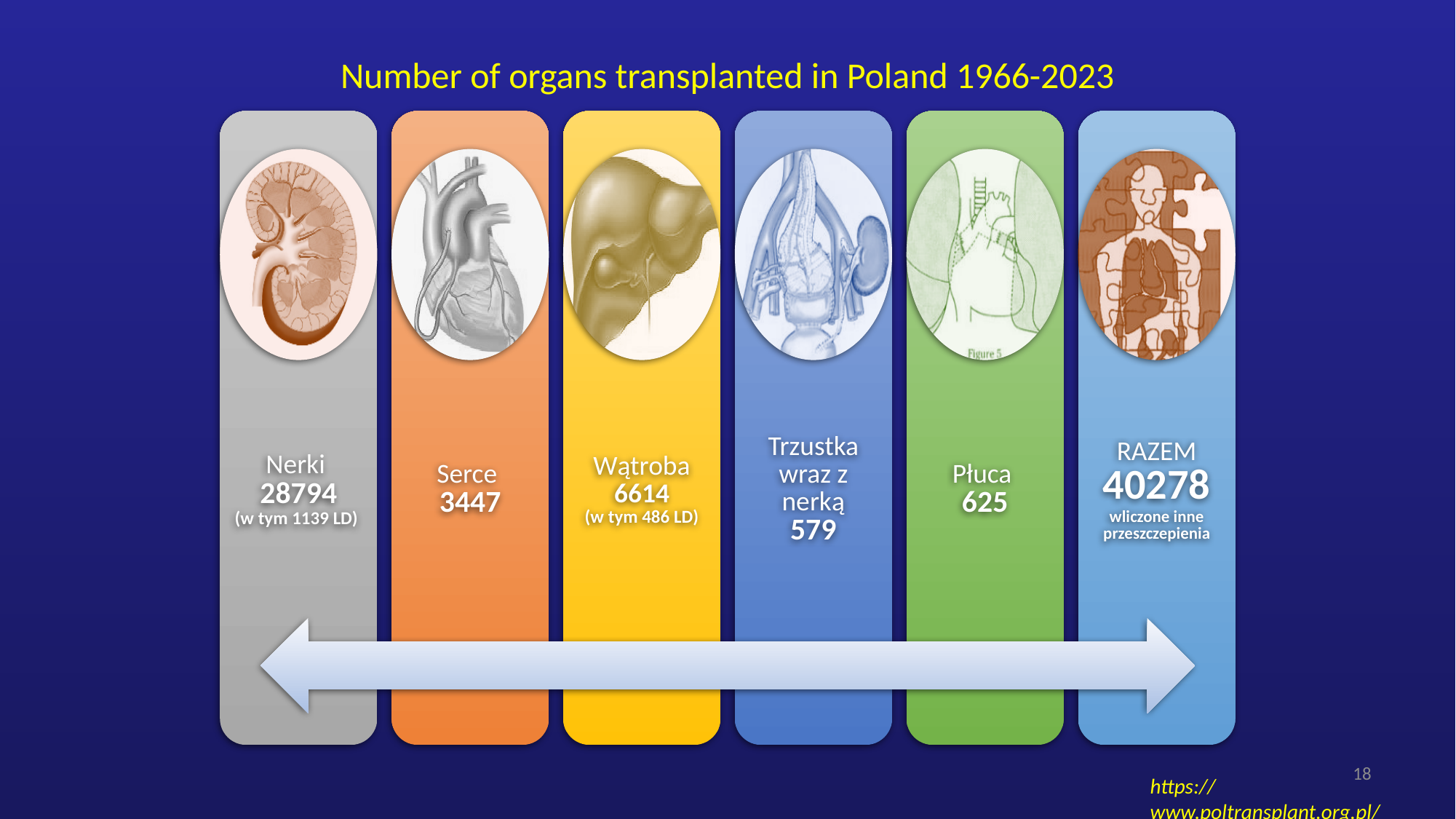

# Number of organs transplanted in Poland 1966-2023
Nerki
28794
(w tym 1139 LD)
Serce
3447
Wątroba 6614
(w tym 486 LD)
Trzustka wraz z nerką
579
RAZEM 40278
wliczone inne przeszczepienia
Płuca
625
18
https://www.poltransplant.org.pl/